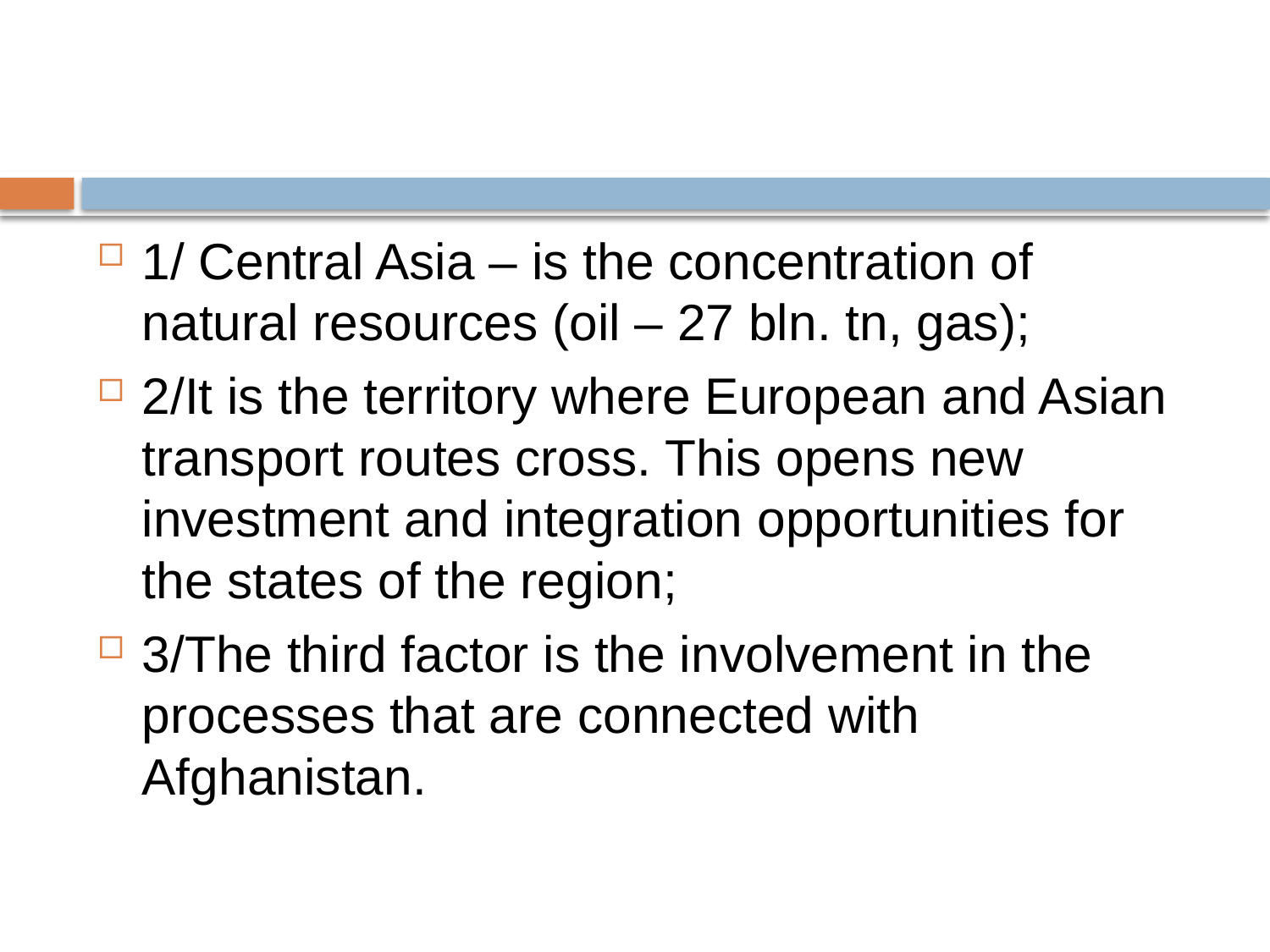

1/ Central Asia – is the concentration of natural resources (oil – 27 bln. tn, gas);
2/It is the territory where European and Asian transport routes cross. This opens new investment and integration opportunities for the states of the region;
3/The third factor is the involvement in the processes that are connected with Afghanistan.